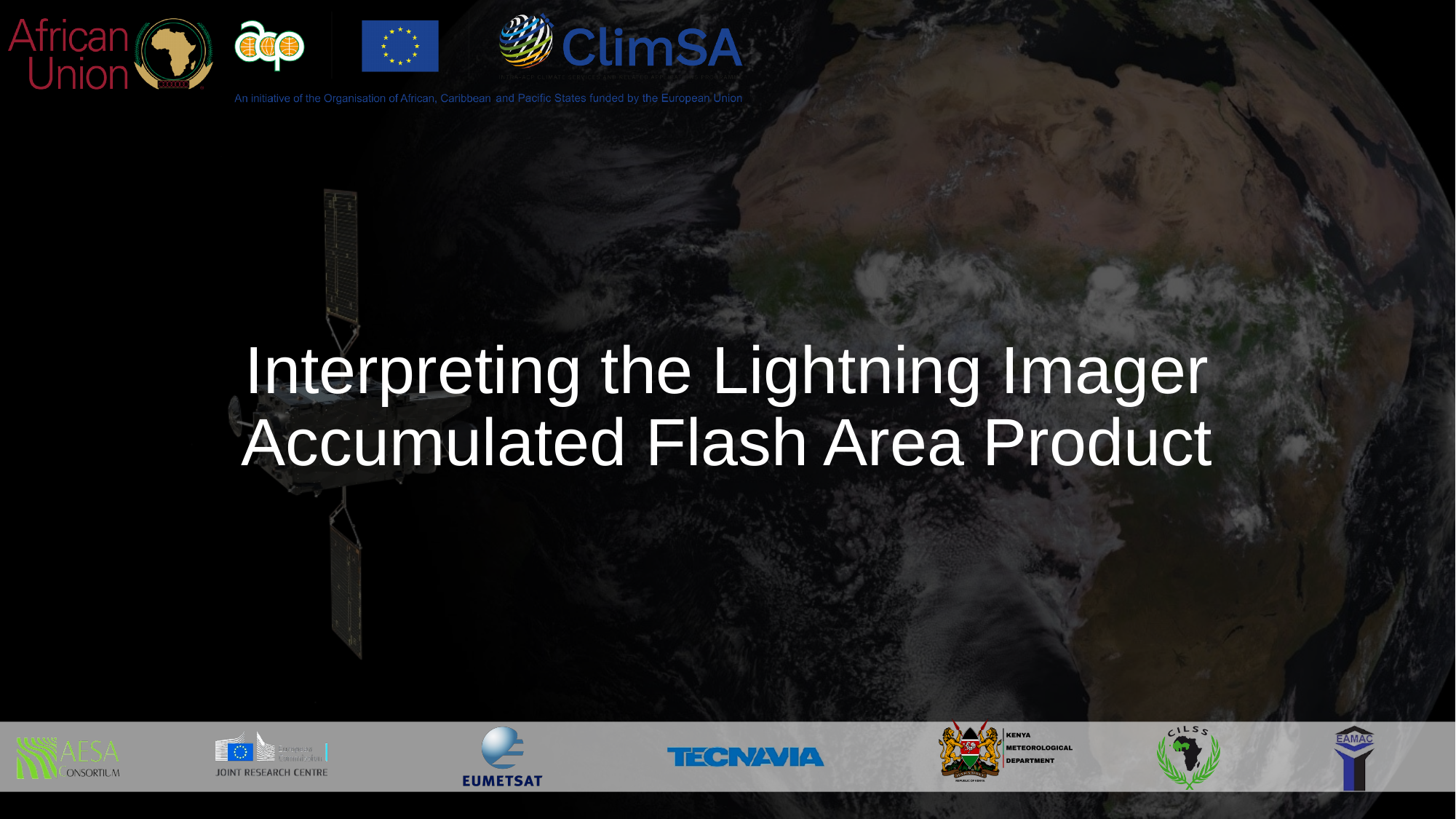

# Interpreting the Lightning Imager Accumulated Flash Area Product